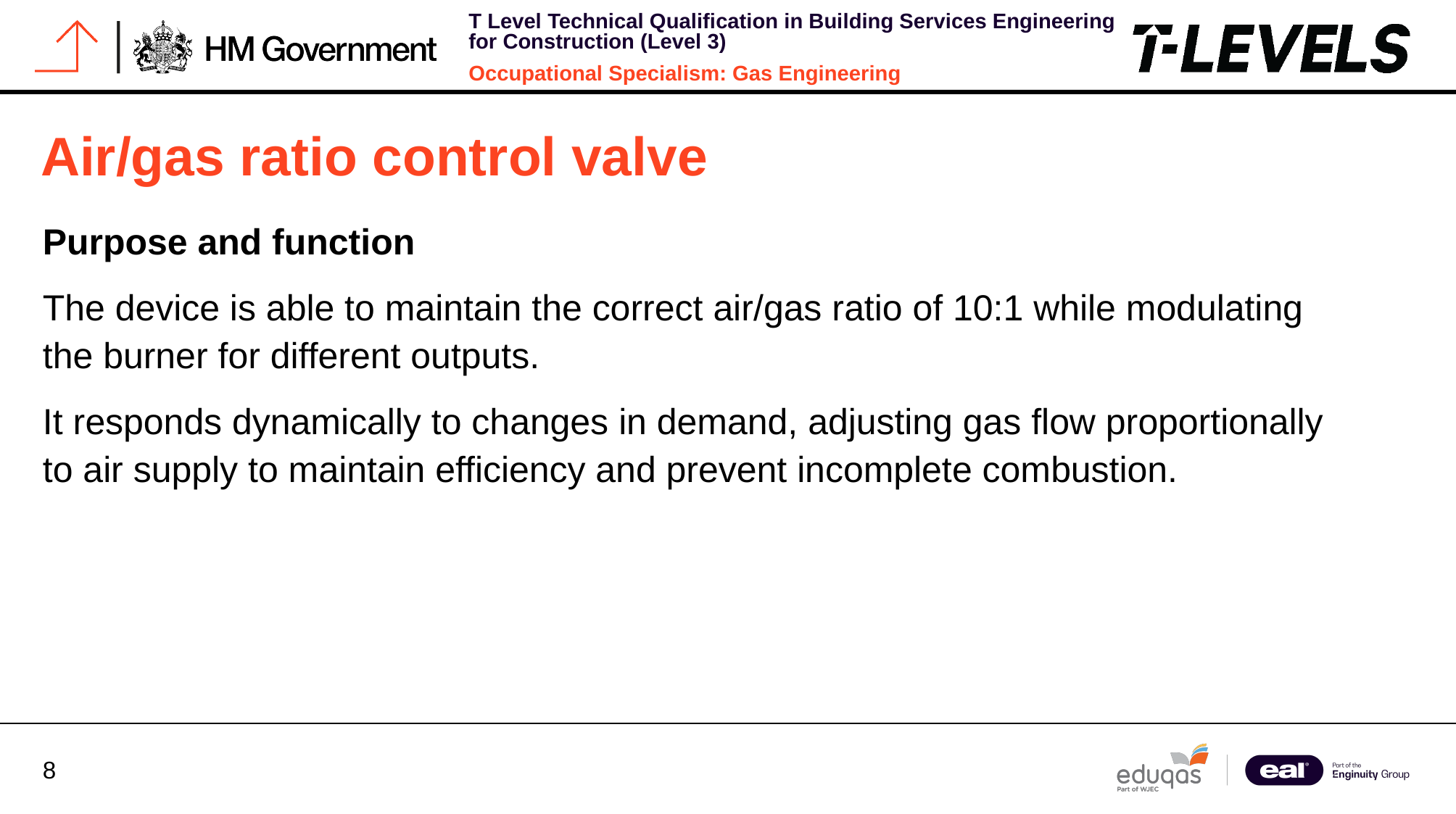

# Air/gas ratio control valve
Purpose and function
The device is able to maintain the correct air/gas ratio of 10:1 while modulating the burner for different outputs.
It responds dynamically to changes in demand, adjusting gas flow proportionally to air supply to maintain efficiency and prevent incomplete combustion.